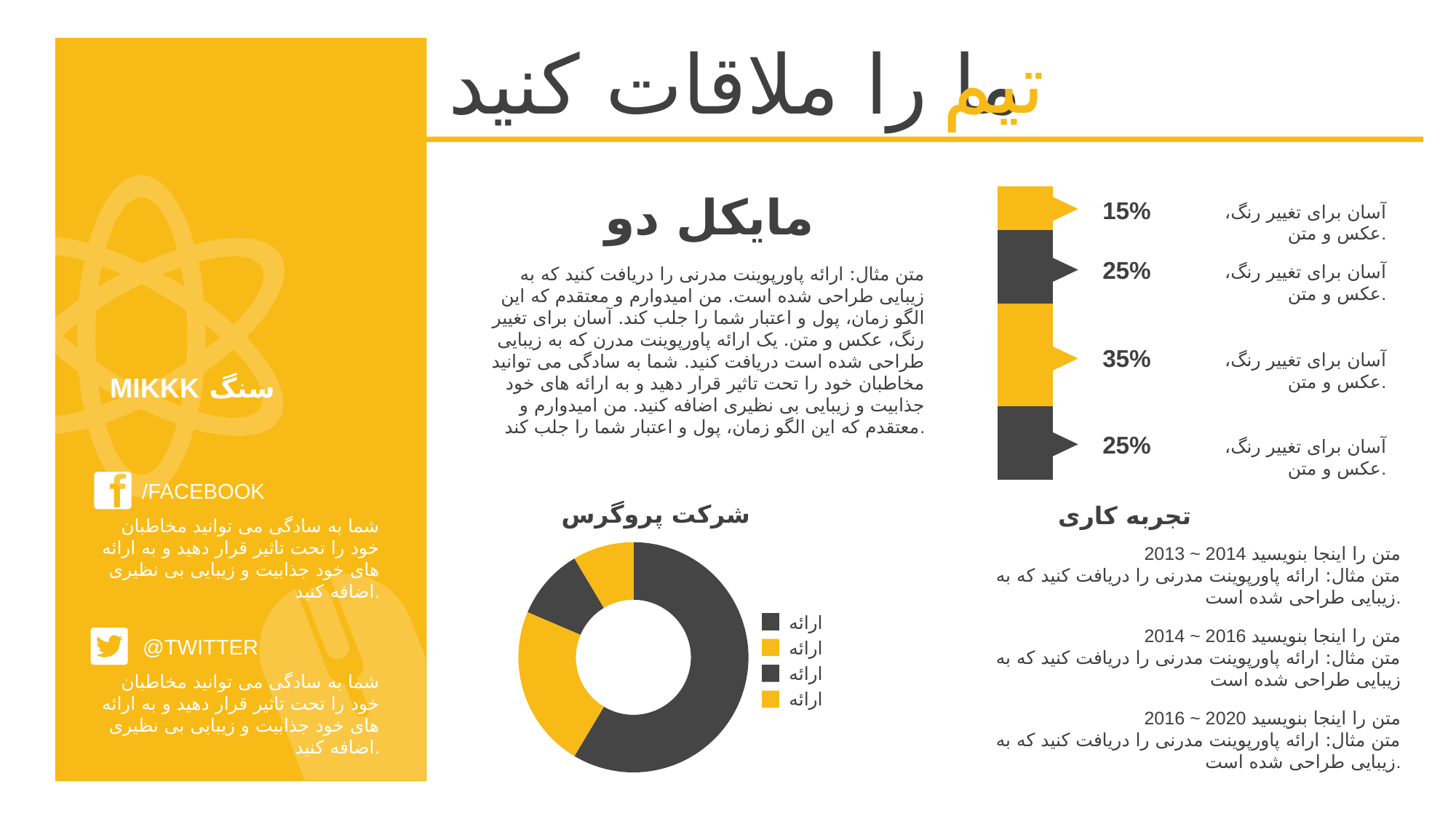

تیم
ما را ملاقات کنید

### Chart

| Category |  |  |  |  |
|---|---|---|---|---|

15%
مایکل دو
آسان برای تغییر رنگ، عکس و متن.
25%
آسان برای تغییر رنگ، عکس و متن.
متن مثال: ارائه پاورپوینت مدرنی را دریافت کنید که به زیبایی طراحی شده است. من امیدوارم و معتقدم که این الگو زمان، پول و اعتبار شما را جلب کند. آسان برای تغییر رنگ، عکس و متن. یک ارائه پاورپوینت مدرن که به زیبایی طراحی شده است دریافت کنید. شما به سادگی می توانید مخاطبان خود را تحت تاثیر قرار دهید و به ارائه های خود جذابیت و زیبایی بی نظیری اضافه کنید. من امیدوارم و معتقدم که این الگو زمان، پول و اعتبار شما را جلب کند.
35%
آسان برای تغییر رنگ، عکس و متن.
سنگ MIKKK
25%
آسان برای تغییر رنگ، عکس و متن.

/FACEBOOK
شما به سادگی می توانید مخاطبان خود را تحت تاثیر قرار دهید و به ارائه های خود جذابیت و زیبایی بی نظیری اضافه کنید.
شرکت پروگرس
 تجربه کاری
2013 ~ 2014 متن را اینجا بنویسید
متن مثال: ارائه پاورپوینت مدرنی را دریافت کنید که به زیبایی طراحی شده است.

### Chart

| Category |  |
|---|---|
ارائه

ارائه

ارائه

ارائه

2014 ~ 2016 متن را اینجا بنویسید
متن مثال: ارائه پاورپوینت مدرنی را دریافت کنید که به زیبایی طراحی شده است

@TWITTER
شما به سادگی می توانید مخاطبان خود را تحت تاثیر قرار دهید و به ارائه های خود جذابیت و زیبایی بی نظیری اضافه کنید.
2016 ~ 2020 متن را اینجا بنویسید
متن مثال: ارائه پاورپوینت مدرنی را دریافت کنید که به زیبایی طراحی شده است.